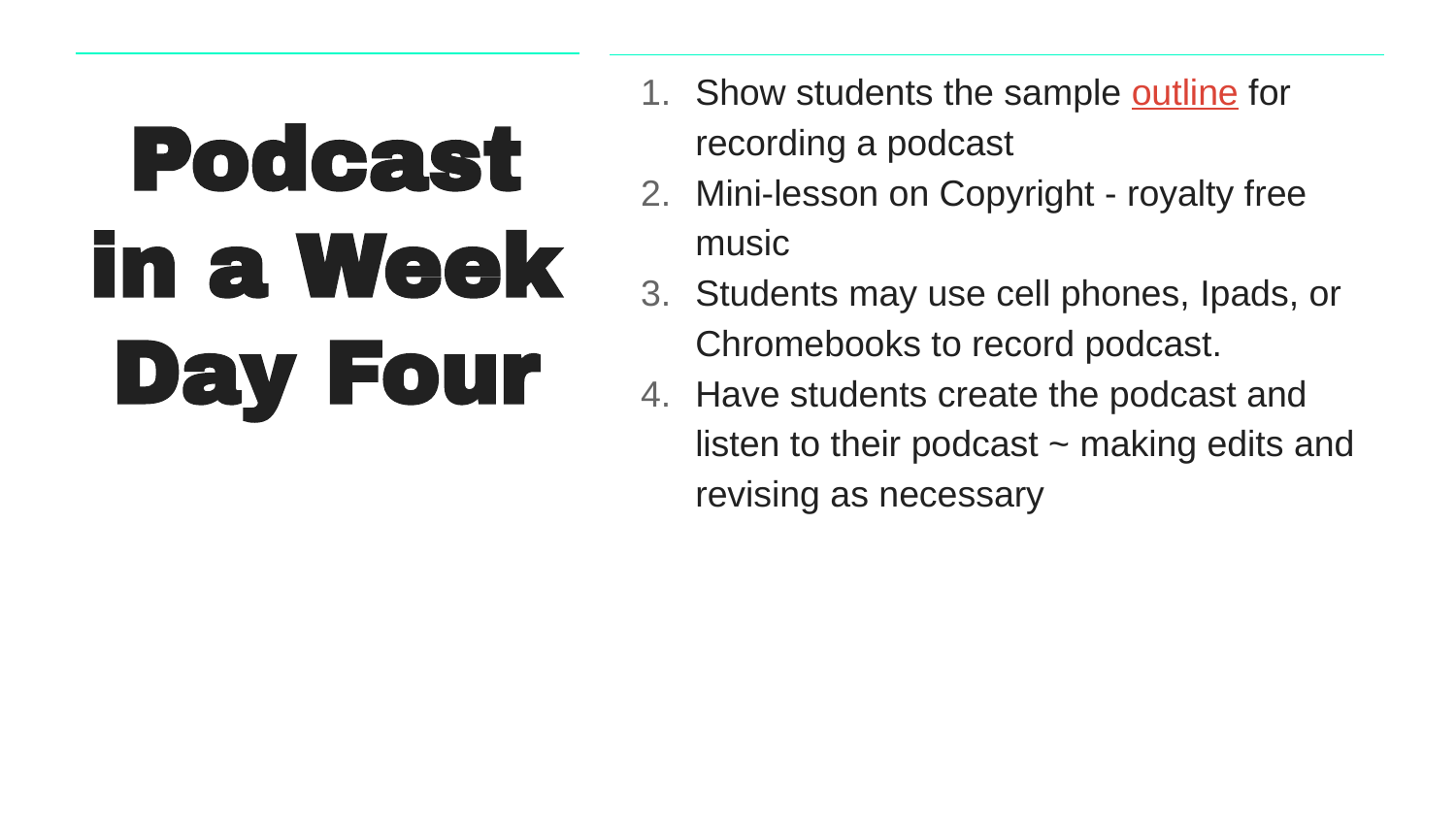

Show students the sample outline for recording a podcast
Mini-lesson on Copyright - royalty free music
Students may use cell phones, Ipads, or Chromebooks to record podcast.
Have students create the podcast and listen to their podcast ~ making edits and revising as necessary
# Podcast in a Week
Day Four